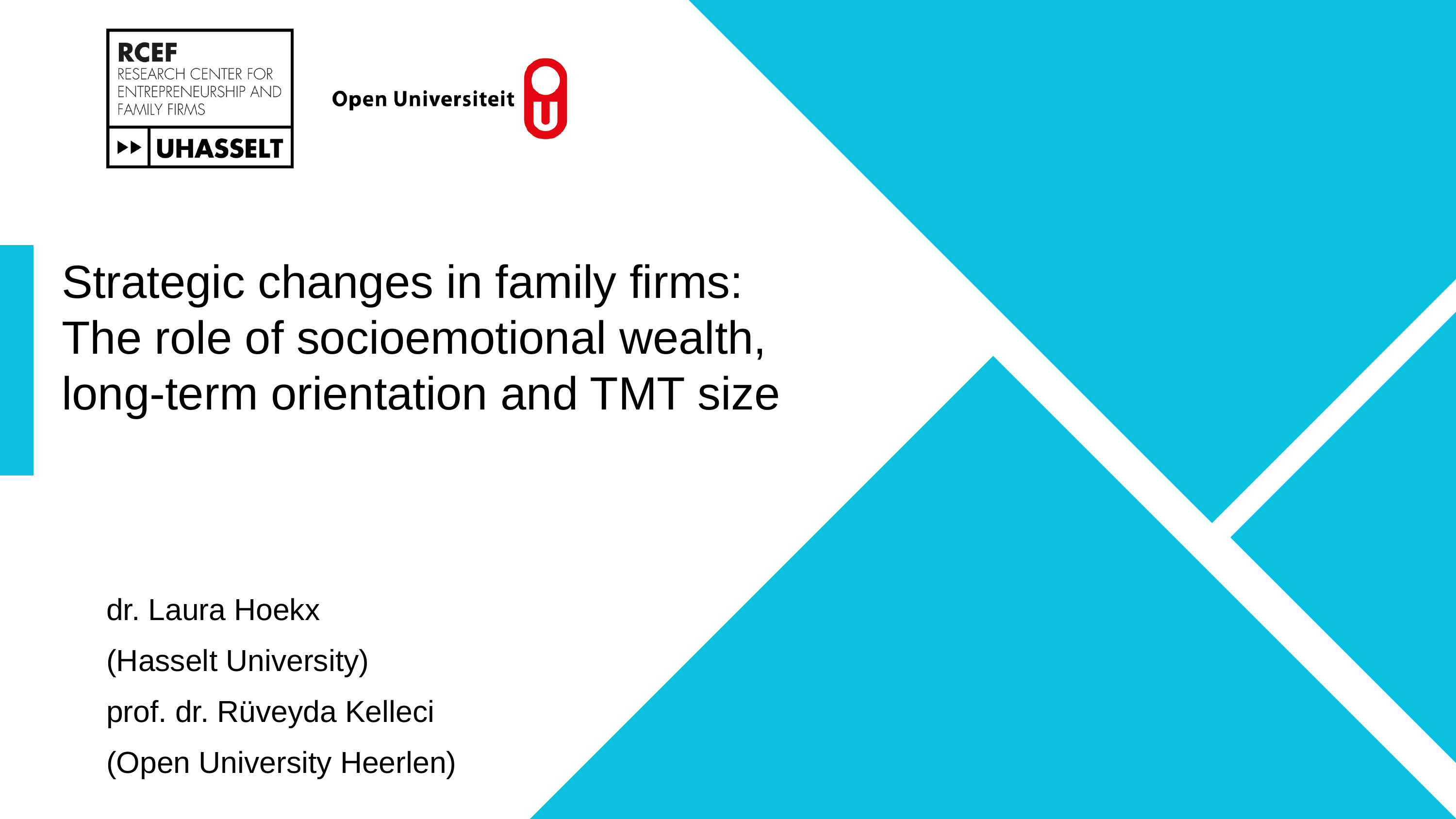

Strategic changes in family firms: The role of socioemotional wealth,
long-term orientation and TMT size

dr. Laura Hoekx
(Hasselt University)
prof. dr. Rüveyda Kelleci
(Open University Heerlen)